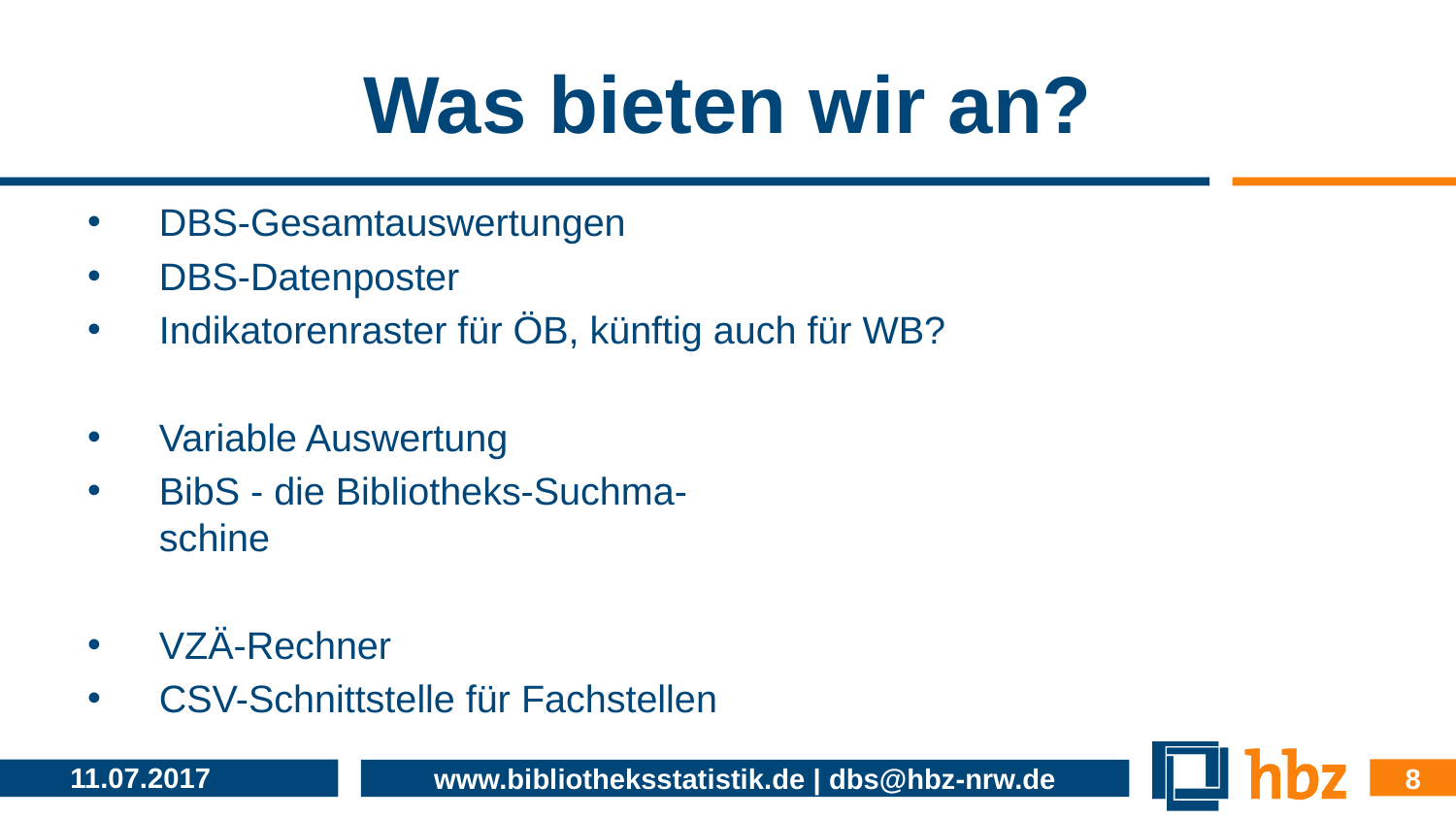

# Was bieten wir an?
DBS-Gesamtauswertungen
DBS-Datenposter
Indikatorenraster für ÖB, künftig auch für WB?

Variable Auswertung
BibS - die Bibliotheks-Suchma-
schine

VZÄ-Rechner
CSV-Schnittstelle für Fachstellen

8
11.07.2017
www.bibliotheksstatistik.de | dbs@hbz-nrw.de